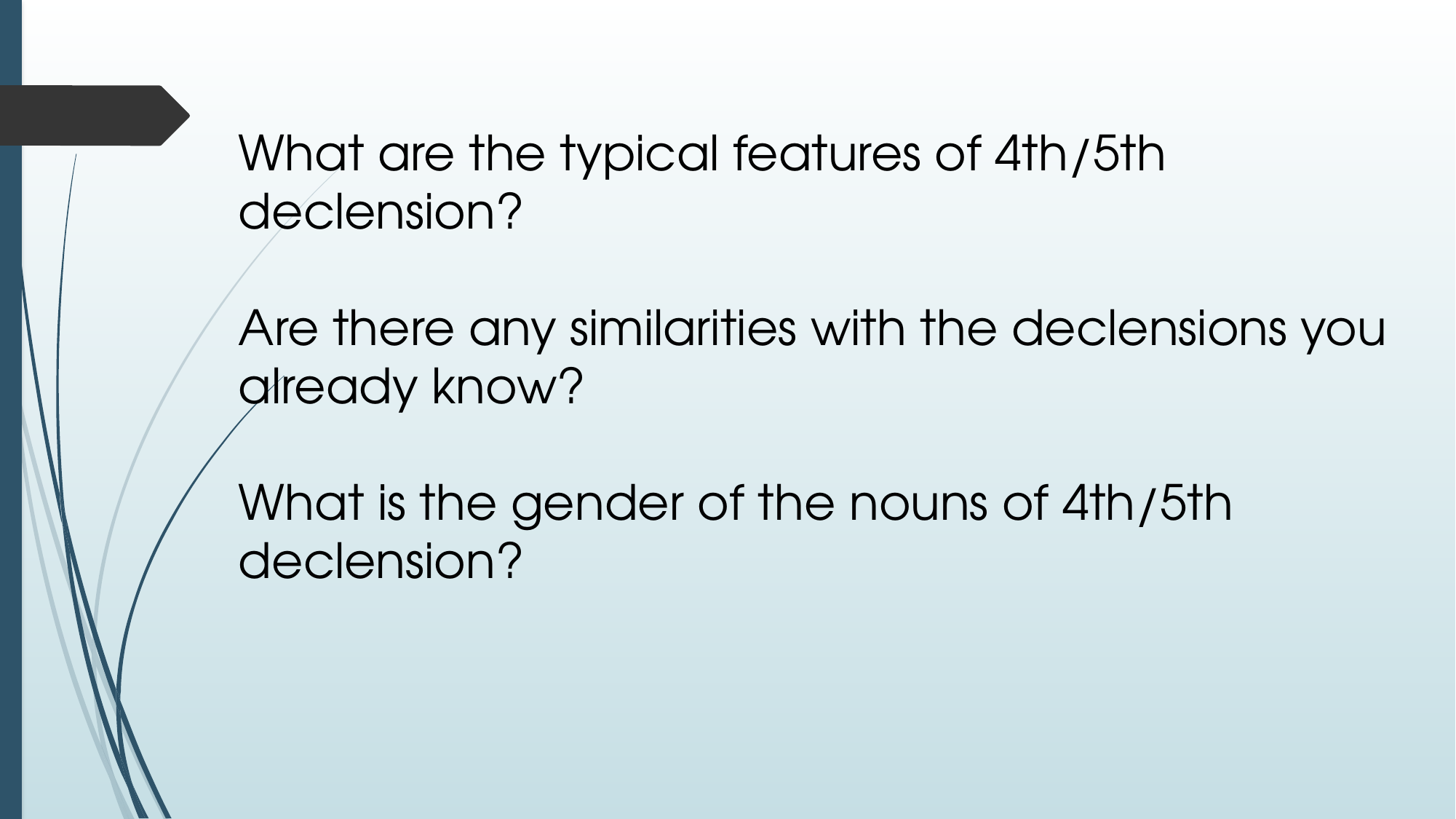

What are the typical features of 4th/5th declension?

Are there any similarities with the declensions you already know?

What is the gender of the nouns of 4th/5th declension?